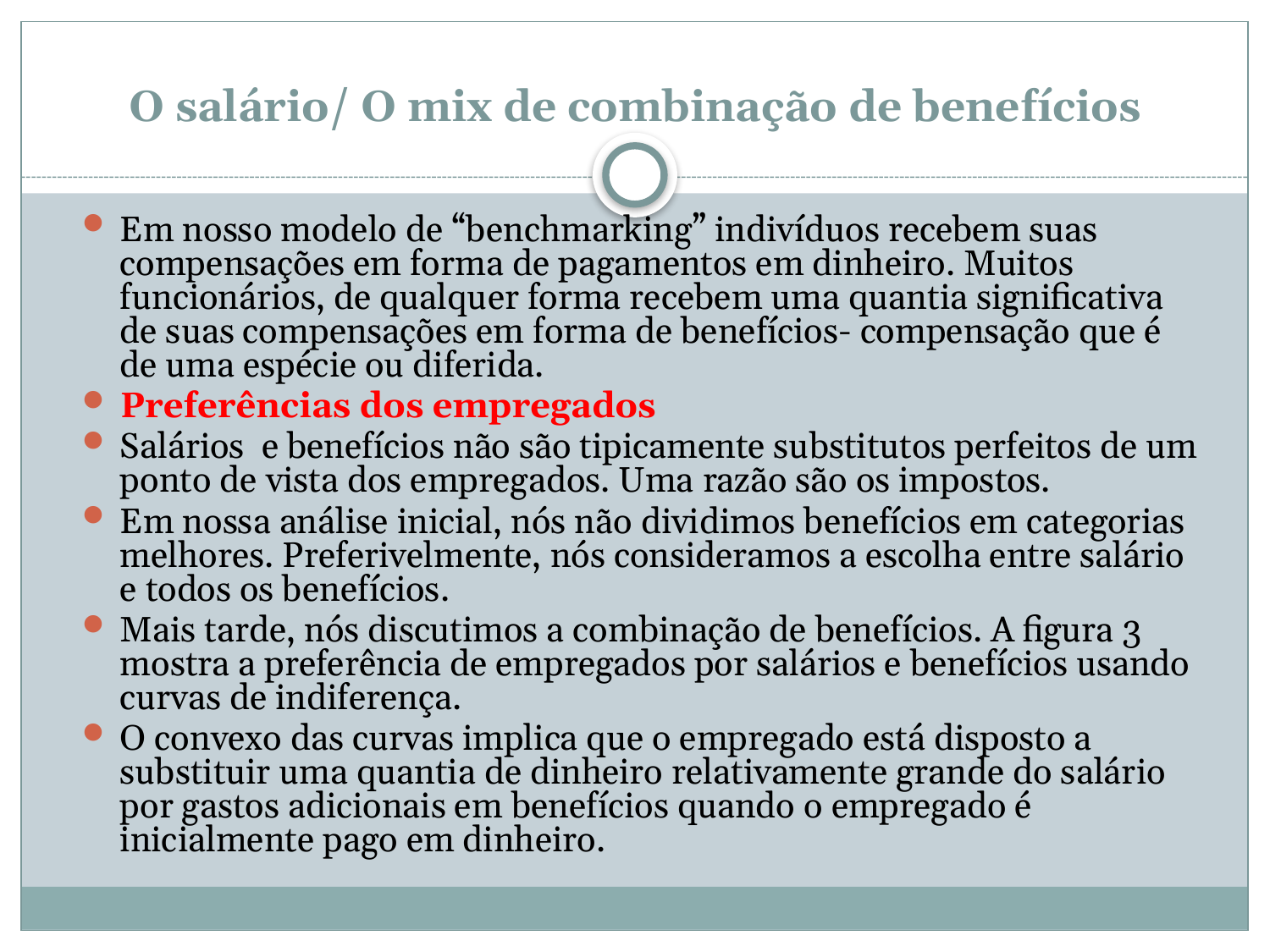

# O salário/ O mix de combinação de benefícios
Em nosso modelo de “benchmarking” indivíduos recebem suas compensações em forma de pagamentos em dinheiro. Muitos funcionários, de qualquer forma recebem uma quantia significativa de suas compensações em forma de benefícios- compensação que é  de uma espécie ou diferida.
Preferências dos empregados
Salários  e benefícios não são tipicamente substitutos perfeitos de um ponto de vista dos empregados. Uma razão são os impostos.
Em nossa análise inicial, nós não dividimos benefícios em categorias melhores. Preferivelmente, nós consideramos a escolha entre salário e todos os benefícios.
Mais tarde, nós discutimos a combinação de benefícios. A figura 3 mostra a preferência de empregados por salários e benefícios usando curvas de indiferença.
O convexo das curvas implica que o empregado está disposto a substituir uma quantia de dinheiro relativamente grande do salário por gastos adicionais em benefícios quando o empregado é inicialmente pago em dinheiro.